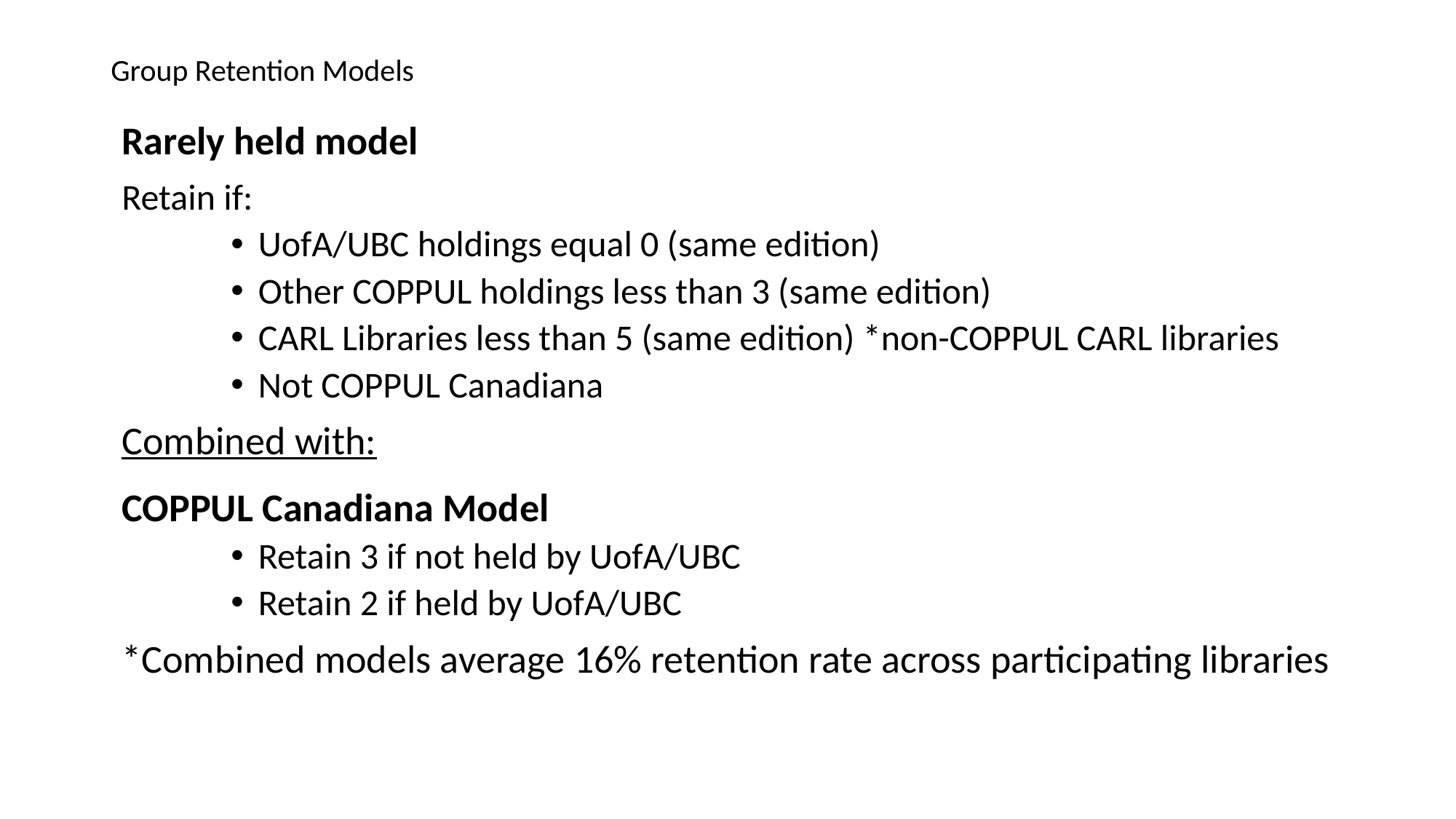

# Group Retention Models
Rarely held model
Retain if:
UofA/UBC holdings equal 0 (same edition)
Other COPPUL holdings less than 3 (same edition)
CARL Libraries less than 5 (same edition) *non-COPPUL CARL libraries
Not COPPUL Canadiana
Combined with:
COPPUL Canadiana Model
Retain 3 if not held by UofA/UBC
Retain 2 if held by UofA/UBC
*Combined models average 16% retention rate across participating libraries